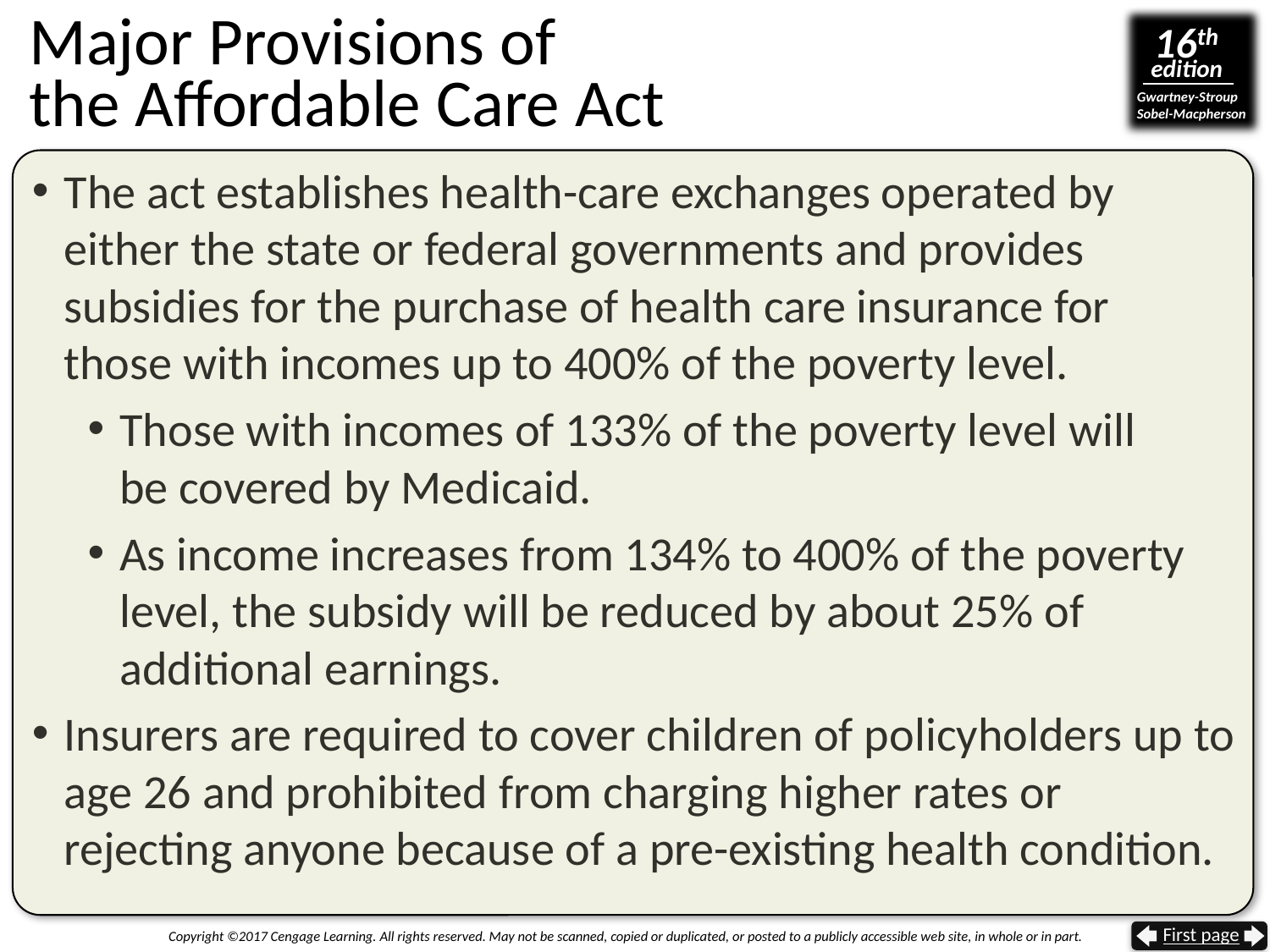

# Major Provisions of the Affordable Care Act
The act establishes health-care exchanges operated by either the state or federal governments and provides subsidies for the purchase of health care insurance for
those with incomes up to 400% of the poverty level.
Those with incomes of 133% of the poverty level will
be covered by Medicaid.
As income increases from 134% to 400% of the poverty level, the subsidy will be reduced by about 25% of additional earnings.
Insurers are required to cover children of policyholders up to age 26 and prohibited from charging higher rates or rejecting anyone because of a pre-existing health condition.